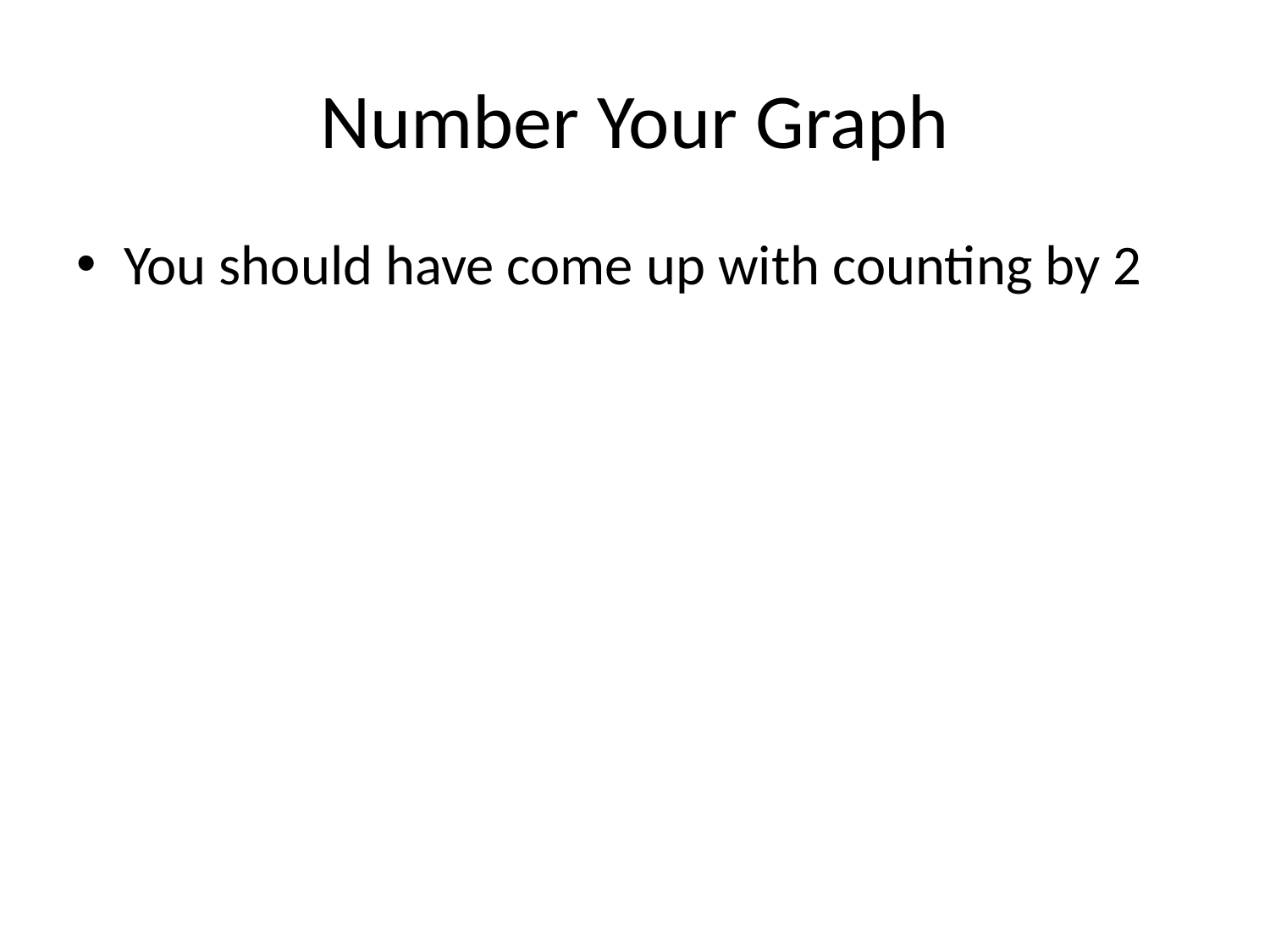

# Number Your Graph
You should have come up with counting by 2